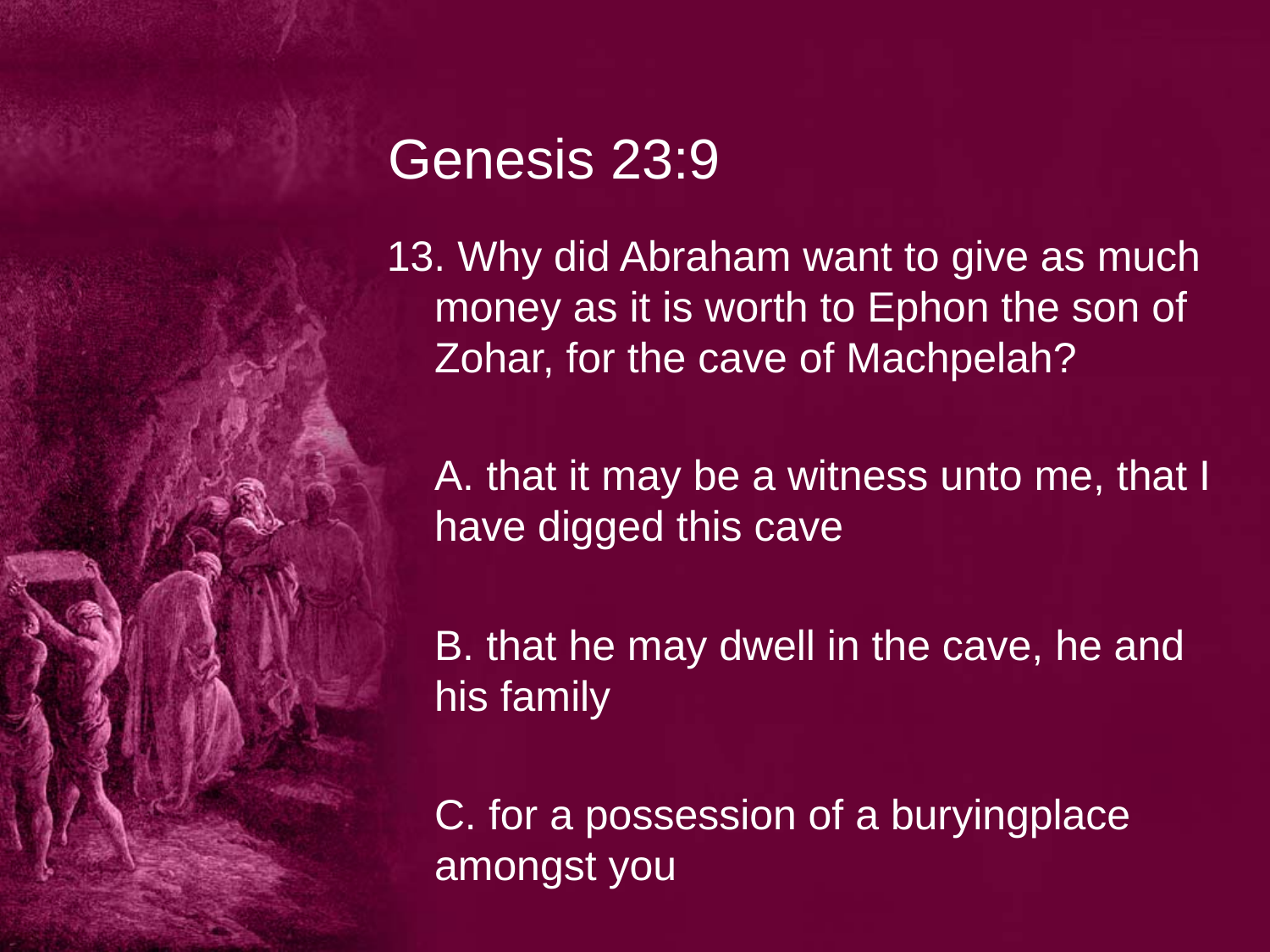

# Genesis 23:9
13. Why did Abraham want to give as much money as it is worth to Ephon the son of Zohar, for the cave of Machpelah?

	A. that it may be a witness unto me, that I have digged this cave

	B. that he may dwell in the cave, he and his family

	C. for a possession of a buryingplace amongst you